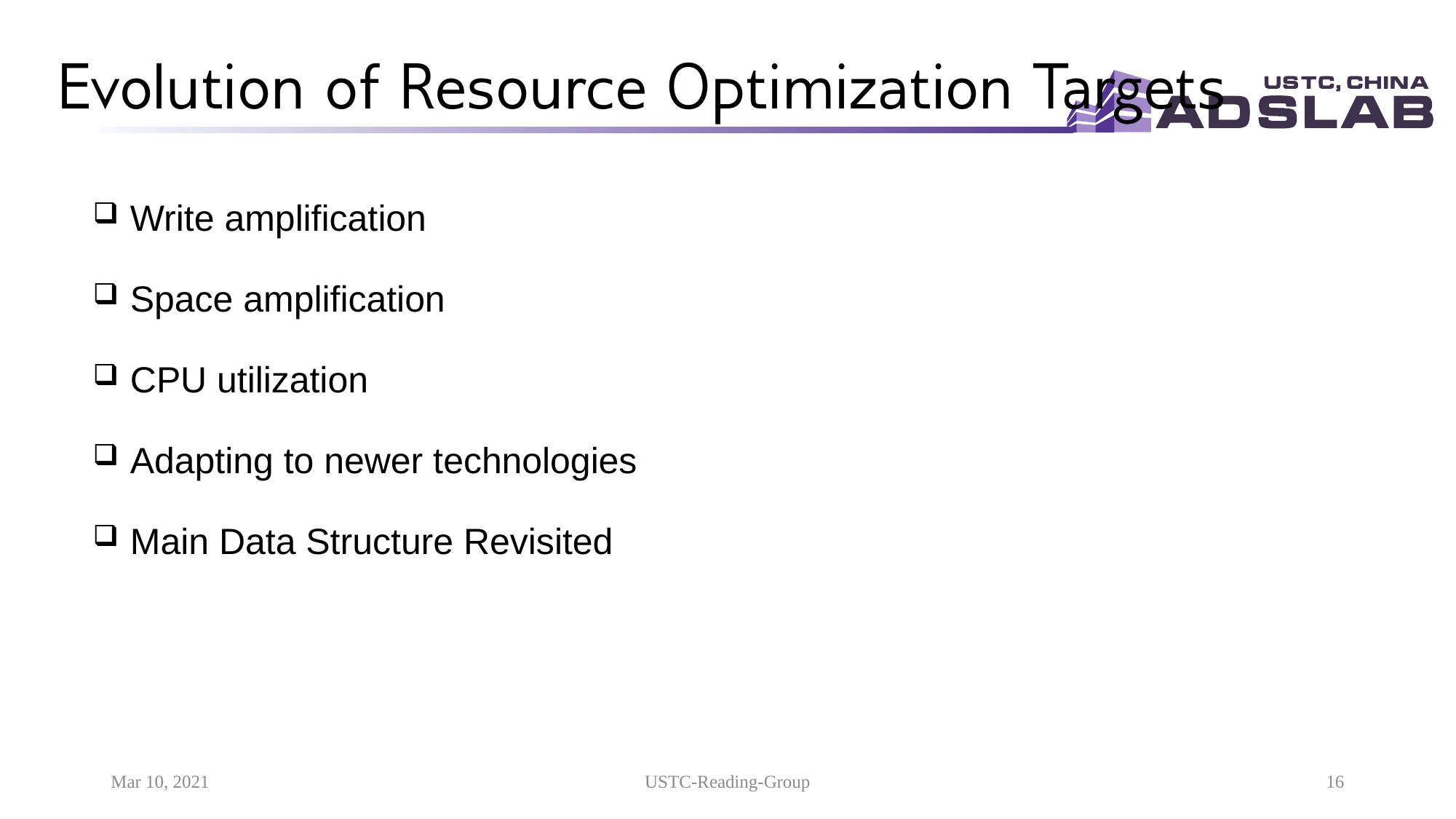

# Evolution of Resource Optimization Targets
 Write amplification
 Space amplification
 CPU utilization
 Adapting to newer technologies
 Main Data Structure Revisited
Mar 10, 2021
USTC-Reading-Group